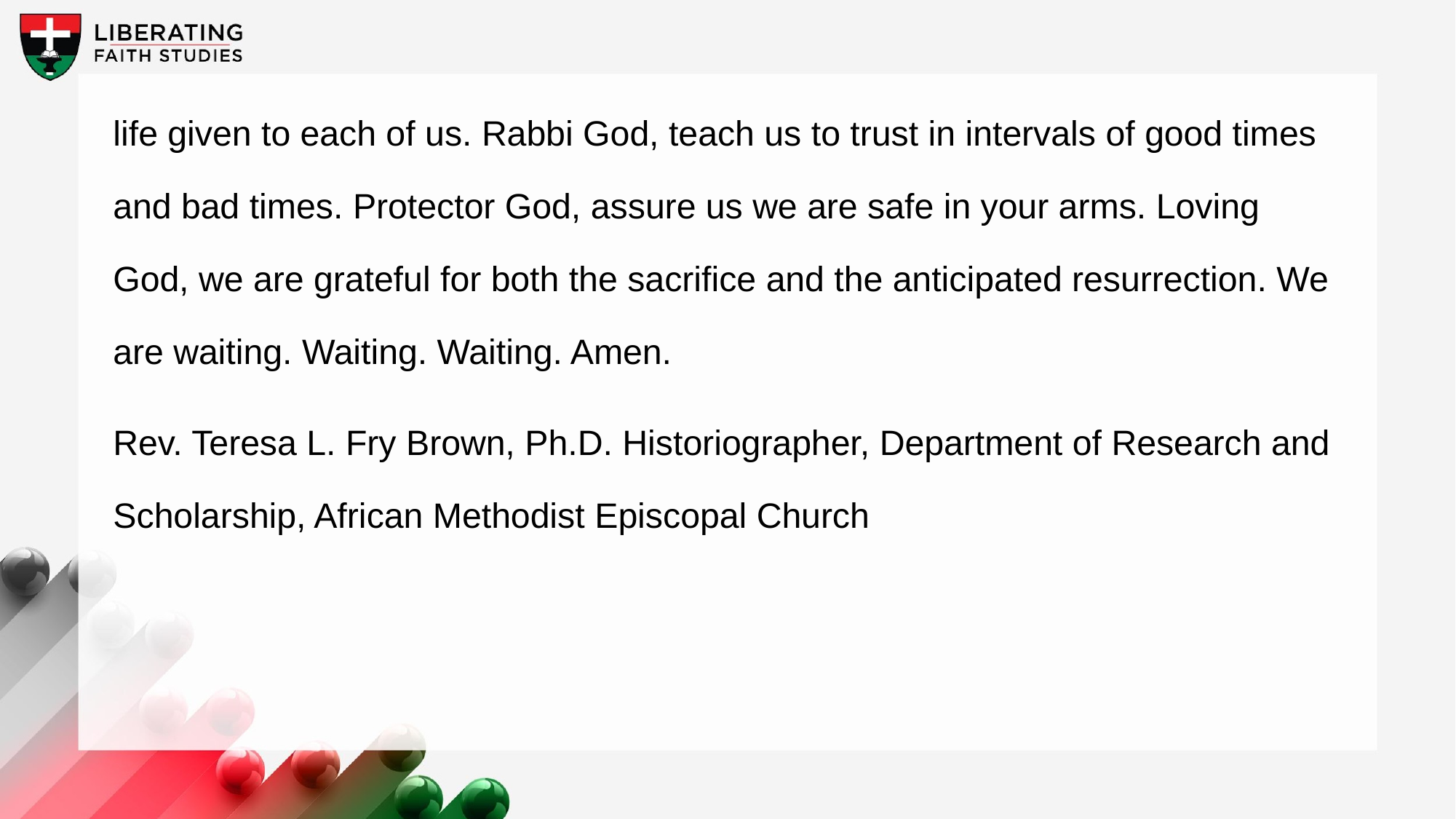

life given to each of us. Rabbi God, teach us to trust in intervals of good times and bad times. Protector God, assure us we are safe in your arms. Loving God, we are grateful for both the sacrifice and the anticipated resurrection. We are waiting. Waiting. Waiting. Amen.
Rev. Teresa L. Fry Brown, Ph.D. Historiographer, Department of Research and Scholarship, African Methodist Episcopal Church